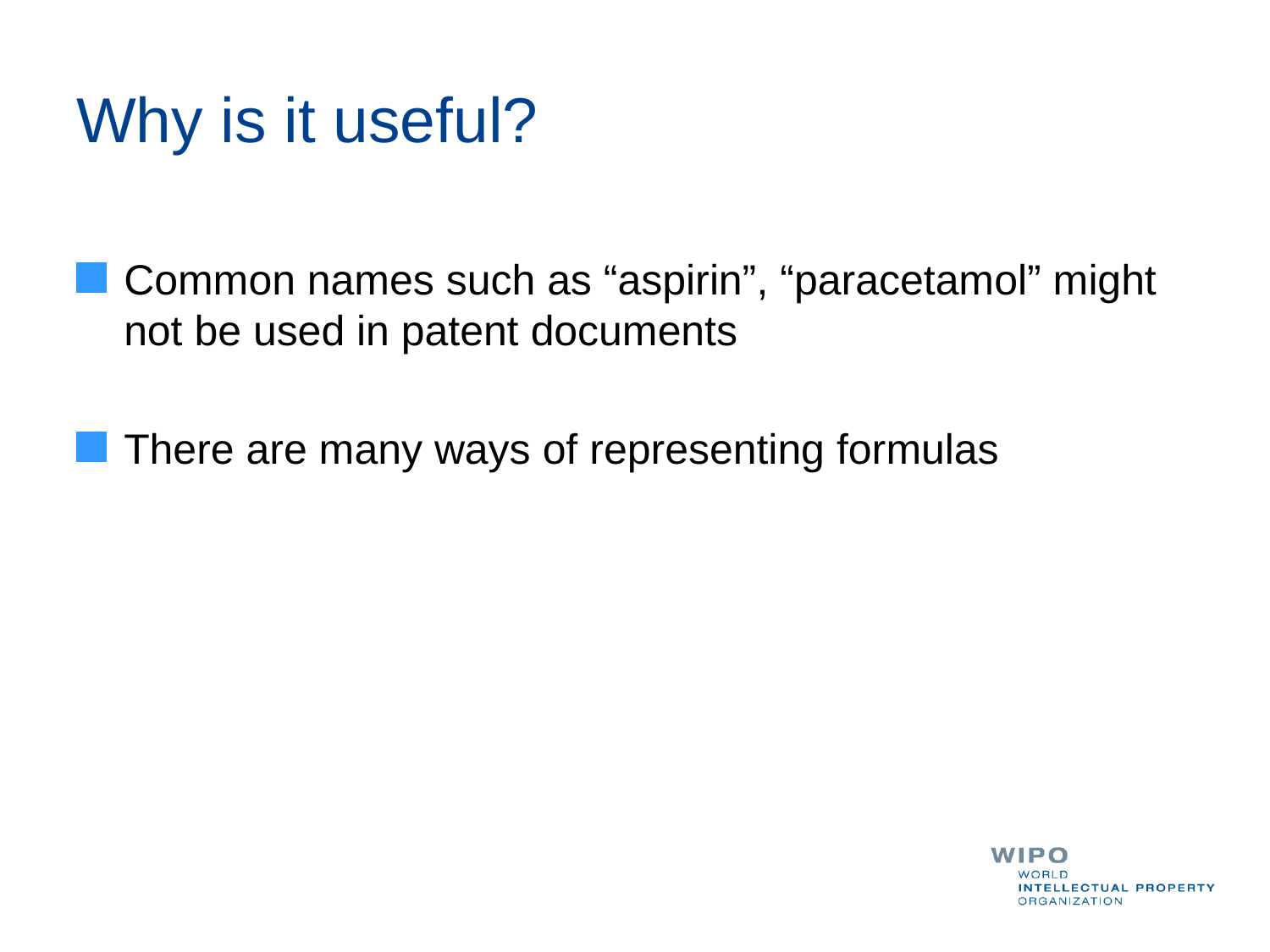

# Why is it useful?
Common names such as “aspirin”, “paracetamol” might not be used in patent documents

There are many ways of representing formulas